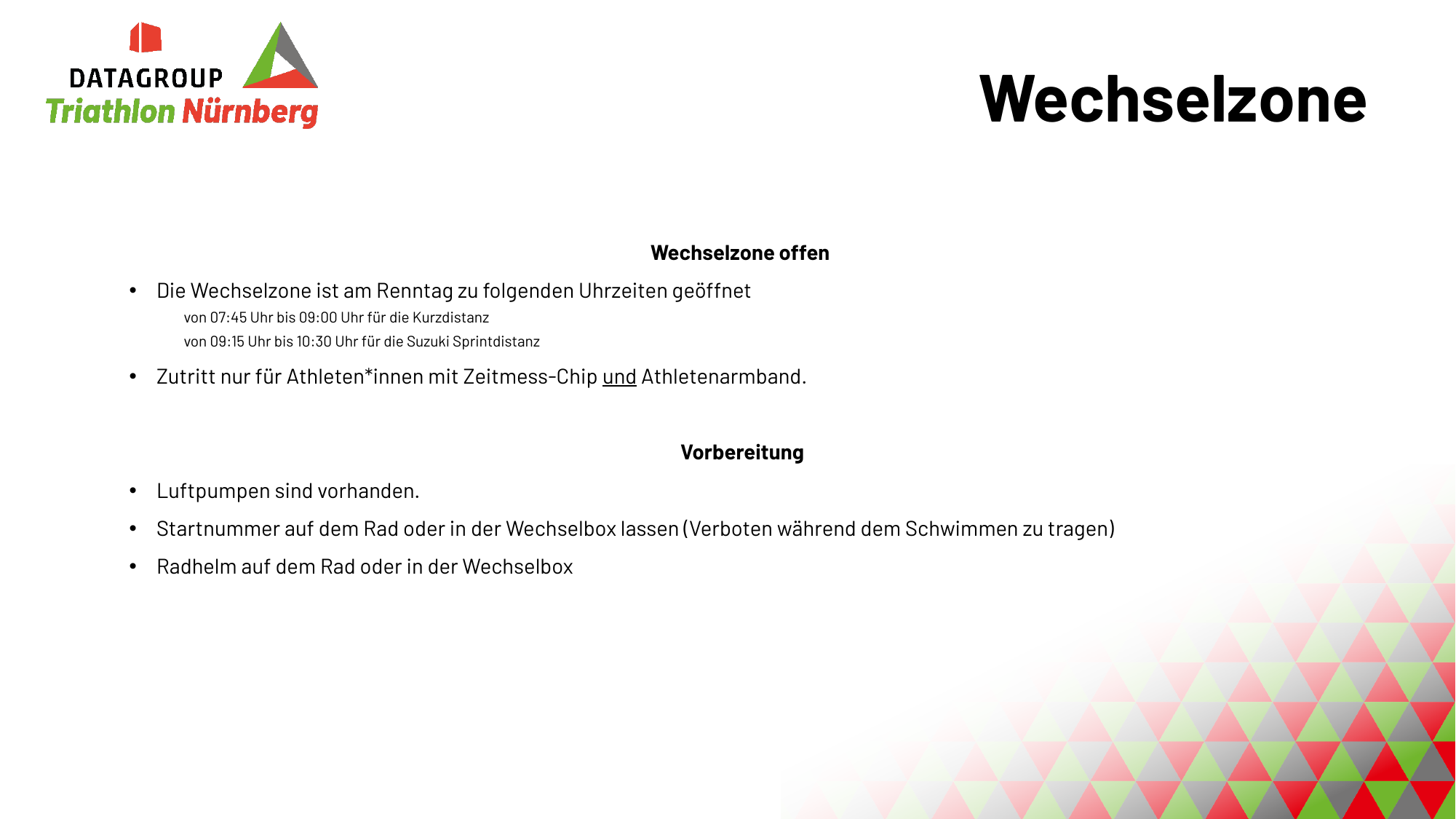

Wechselzone
Wechselzone offen
Die Wechselzone ist am Renntag zu folgenden Uhrzeiten geöffnet
von 07:45 Uhr bis 09:00 Uhr für die Kurzdistanz
von 09:15 Uhr bis 10:30 Uhr für die Suzuki Sprintdistanz
Zutritt nur für Athleten*innen mit Zeitmess-Chip und Athletenarmband.

Vorbereitung
Luftpumpen sind vorhanden.
Startnummer auf dem Rad oder in der Wechselbox lassen (Verboten während dem Schwimmen zu tragen)
Radhelm auf dem Rad oder in der Wechselbox